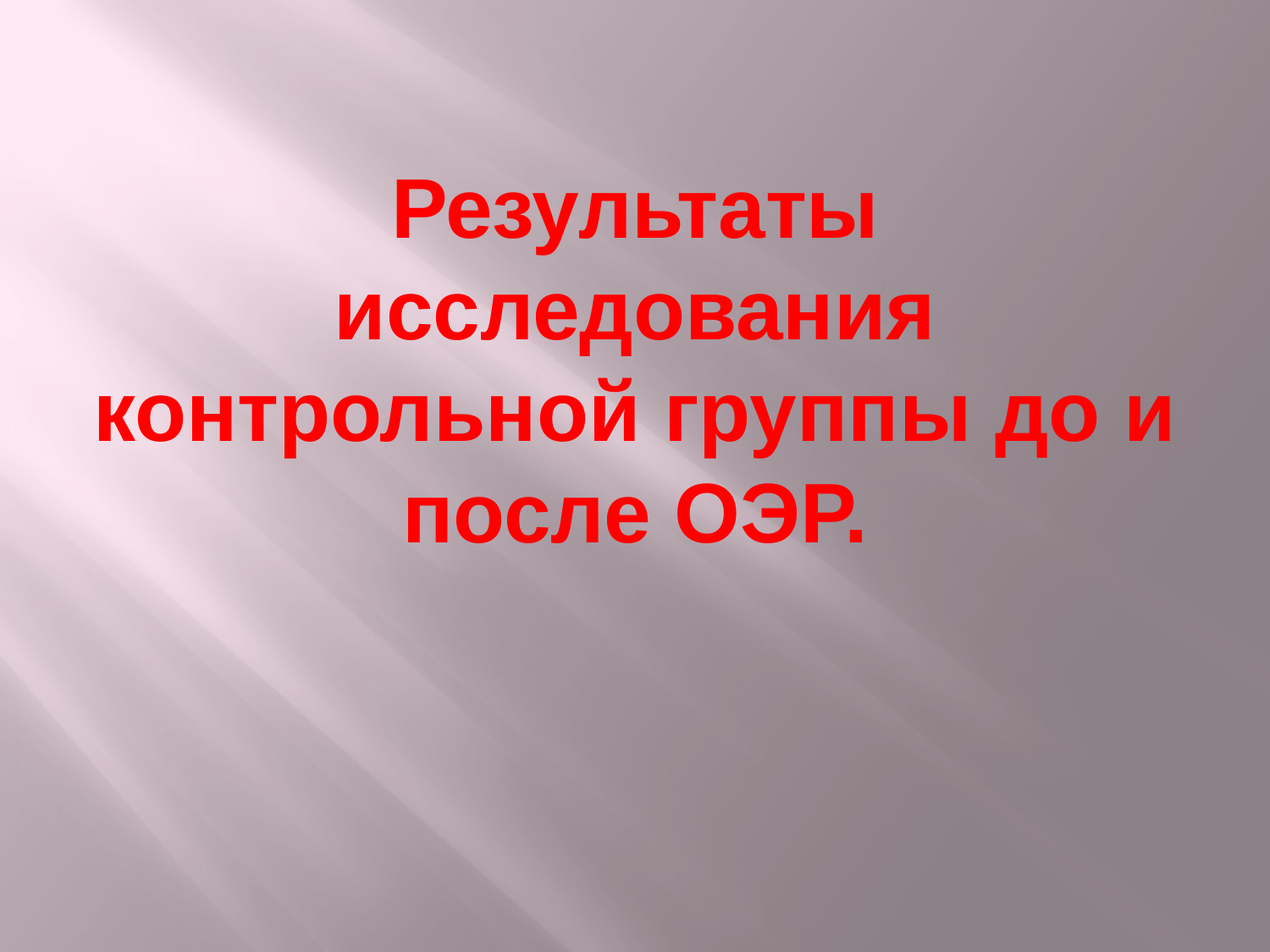

# Результаты исследования контрольной группы до и после ОЭР.